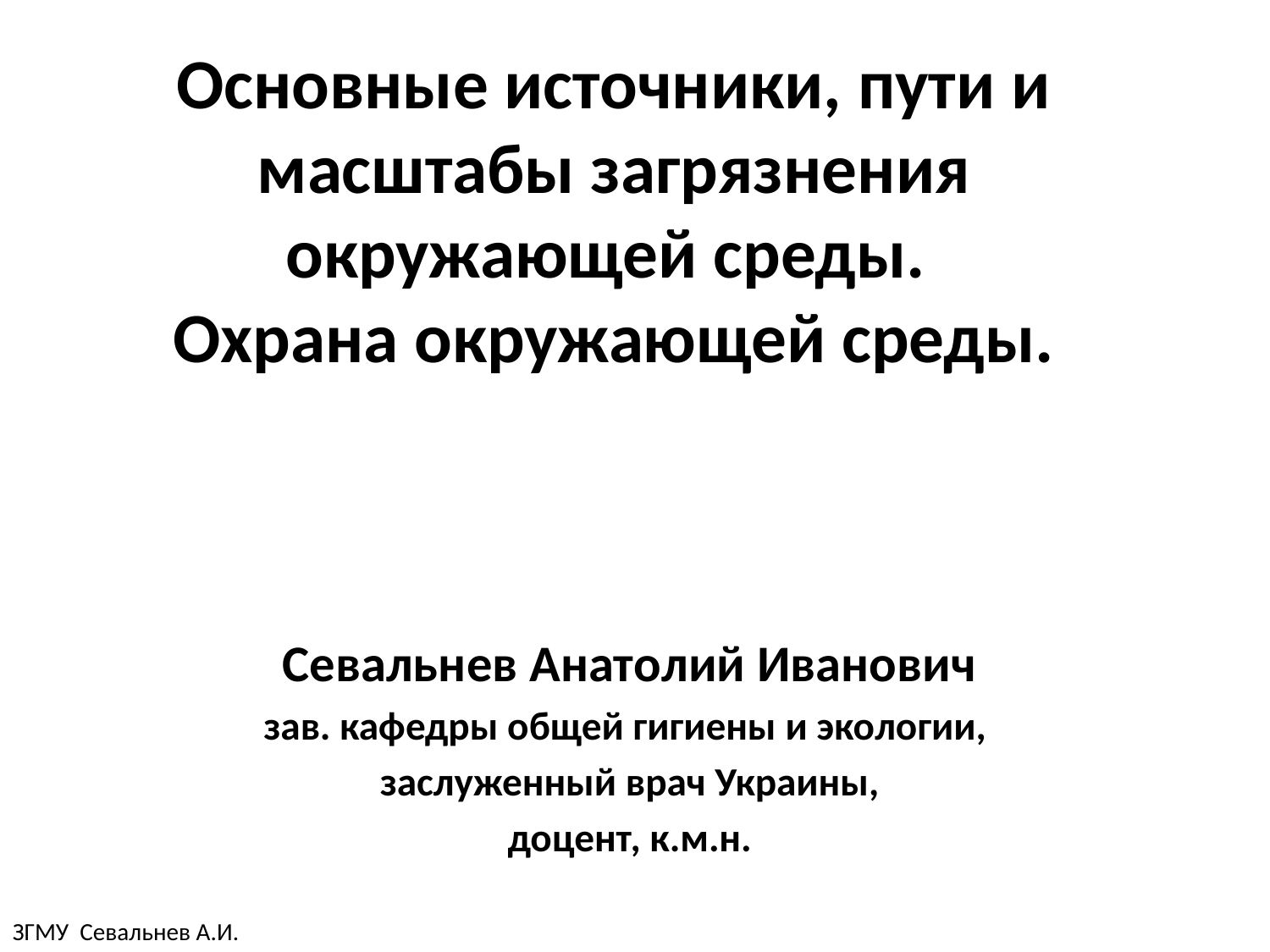

# Основные источники, пути и масштабы загрязнения окружающей среды. Охрана окружающей среды.
Севальнев Анатолий Иванович
зав. кафедры общей гигиены и экологии,
заслуженный врач Украины,
доцент, к.м.н.